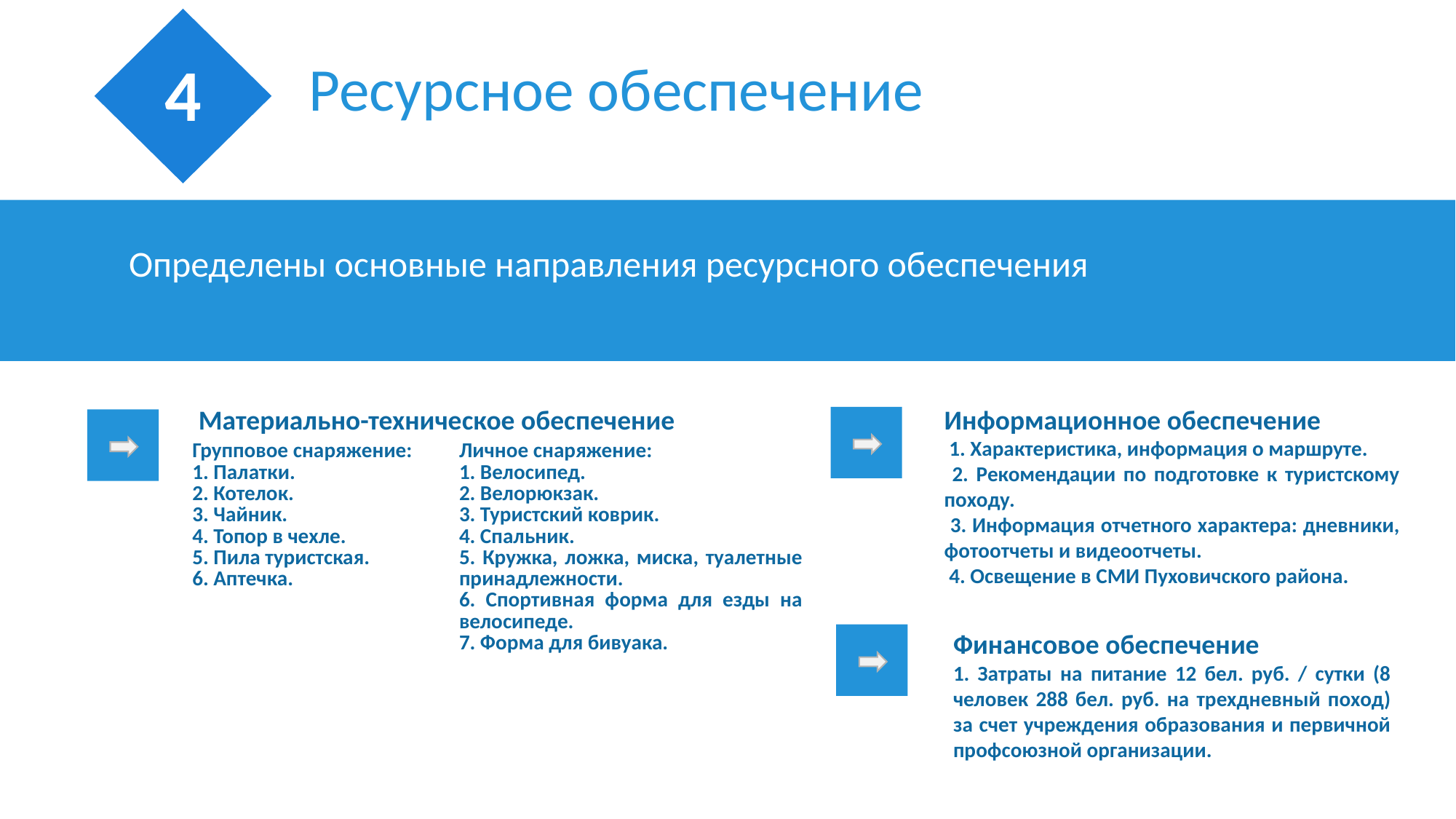

# Ресурсное обеспечение
4
Определены основные направления ресурсного обеспечения
Материально-техническое обеспечение

Групповое снаряжение:
1. Палатки.
2. Котелок.
3. Чайник.
4. Топор в чехле.
5. Пила туристская.
6. Аптечка.

Информационное обеспечение
 1. Характеристика, информация о маршруте.
 2. Рекомендации по подготовке к туристскому походу.
 3. Информация отчетного характера: дневники, фотоотчеты и видеоотчеты.
 4. Освещение в СМИ Пуховичского района.

| Групповое снаряжение: 1. Палатки. 2. Котелок. 3. Чайник. 4. Топор в чехле. 5. Пила туристская. 6. Аптечка. | Личное снаряжение: 1. Велосипед. 2. Велорюкзак. 3. Туристский коврик. 4. Спальник. 5. Кружка, ложка, миска, туалетные принадлежности. 6. Спортивная форма для езды на велосипеде. 7. Форма для бивуака. |
| --- | --- |

Финансовое обеспечение
1. Затраты на питание 12 бел. руб. / сутки (8 человек 288 бел. руб. на трехдневный поход) за счет учреждения образования и первичной профсоюзной организации.